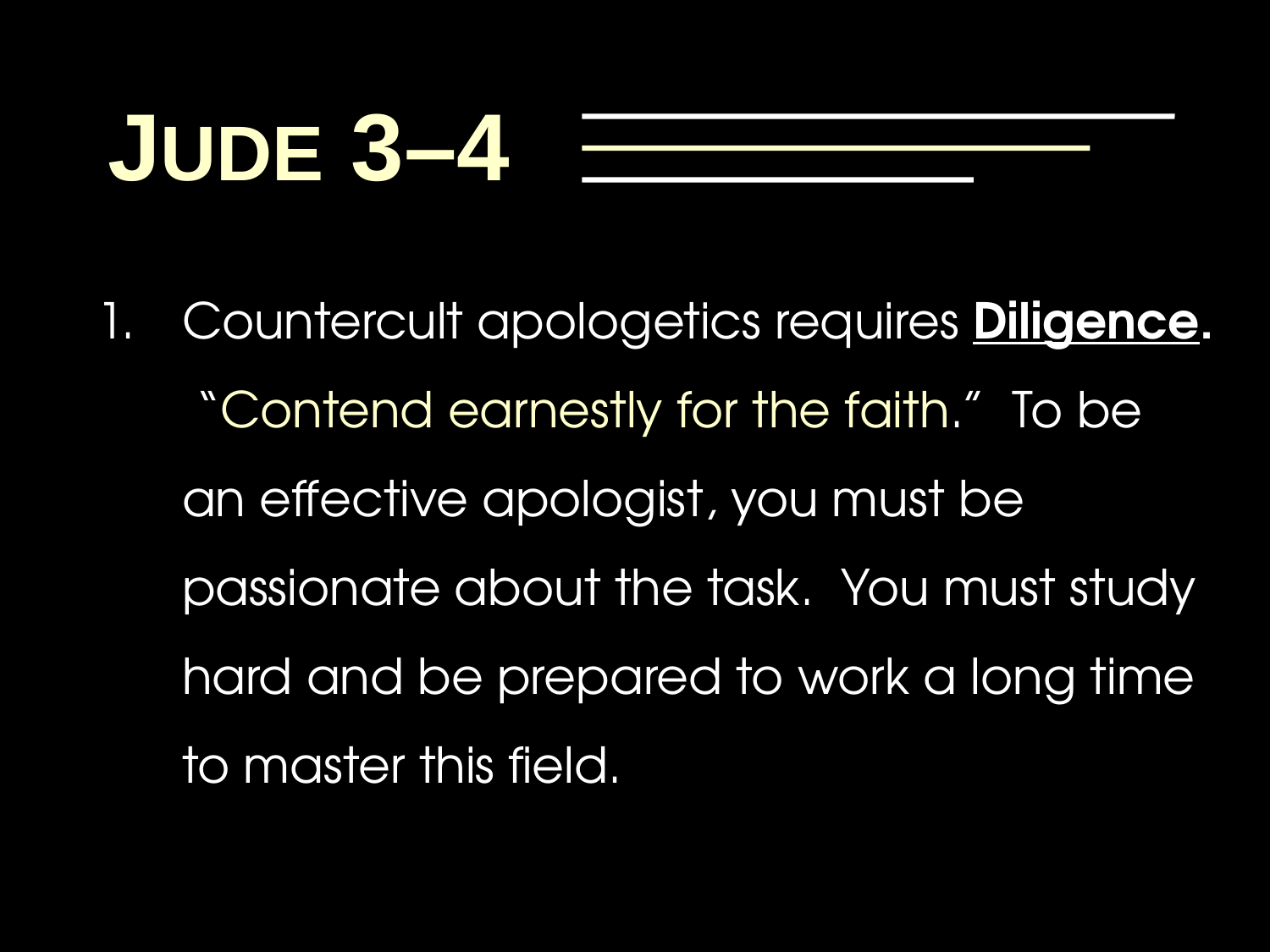

JUDE 3–4

Countercult apologetics requires Diligence.  “Contend earnestly for the faith.”  To be an effective apologist, you must be passionate about the task.  You must study hard and be prepared to work a long time to master this field.